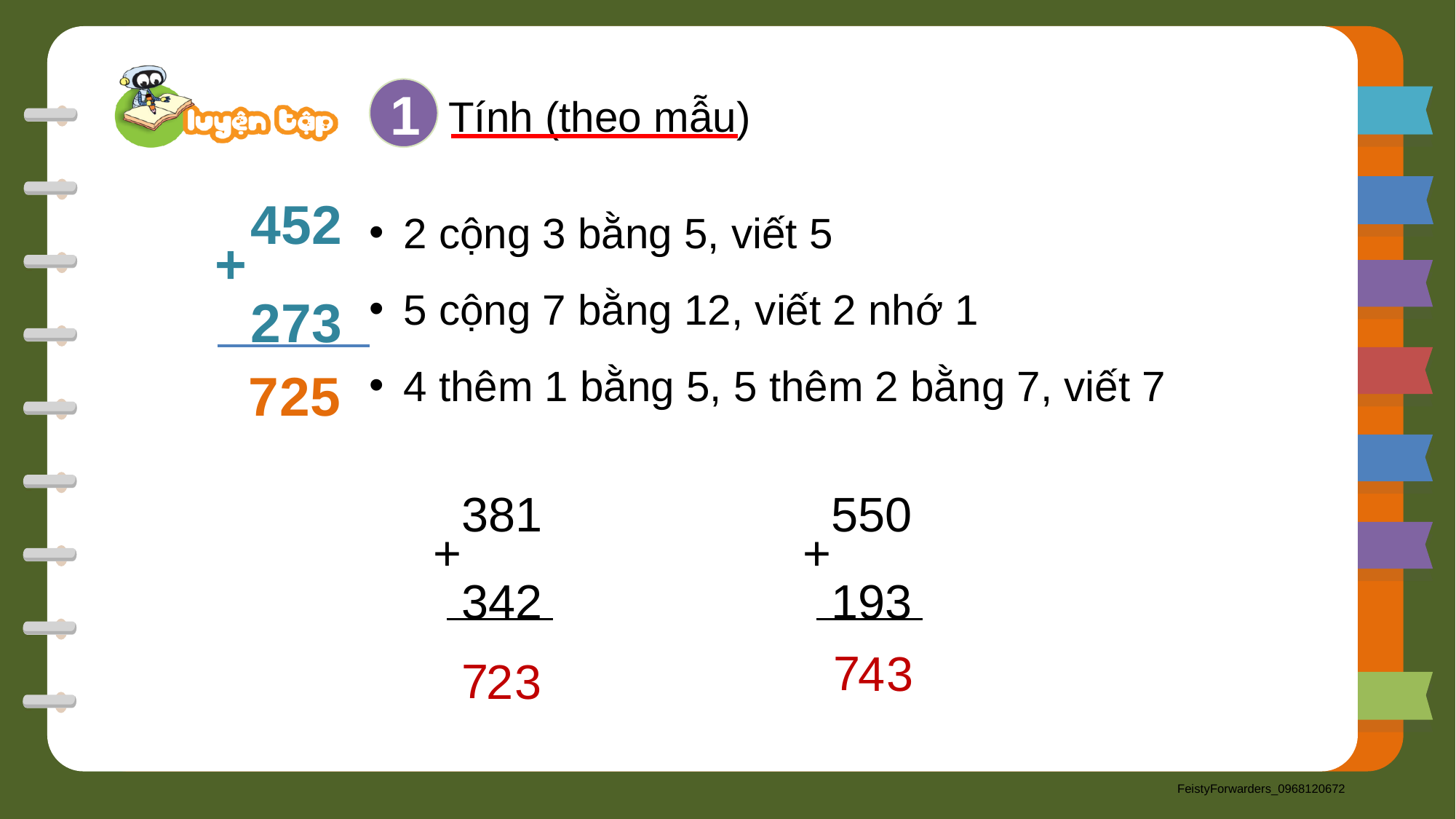

1
Tính (theo mẫu)
452
273
2 cộng 3 bằng 5, viết 5
5 cộng 7 bằng 12, viết 2 nhớ 1
4 thêm 1 bằng 5, 5 thêm 2 bằng 7, viết 7
+
7
2
5
381
342
+
550
193
+
7
4
3
7
2
3